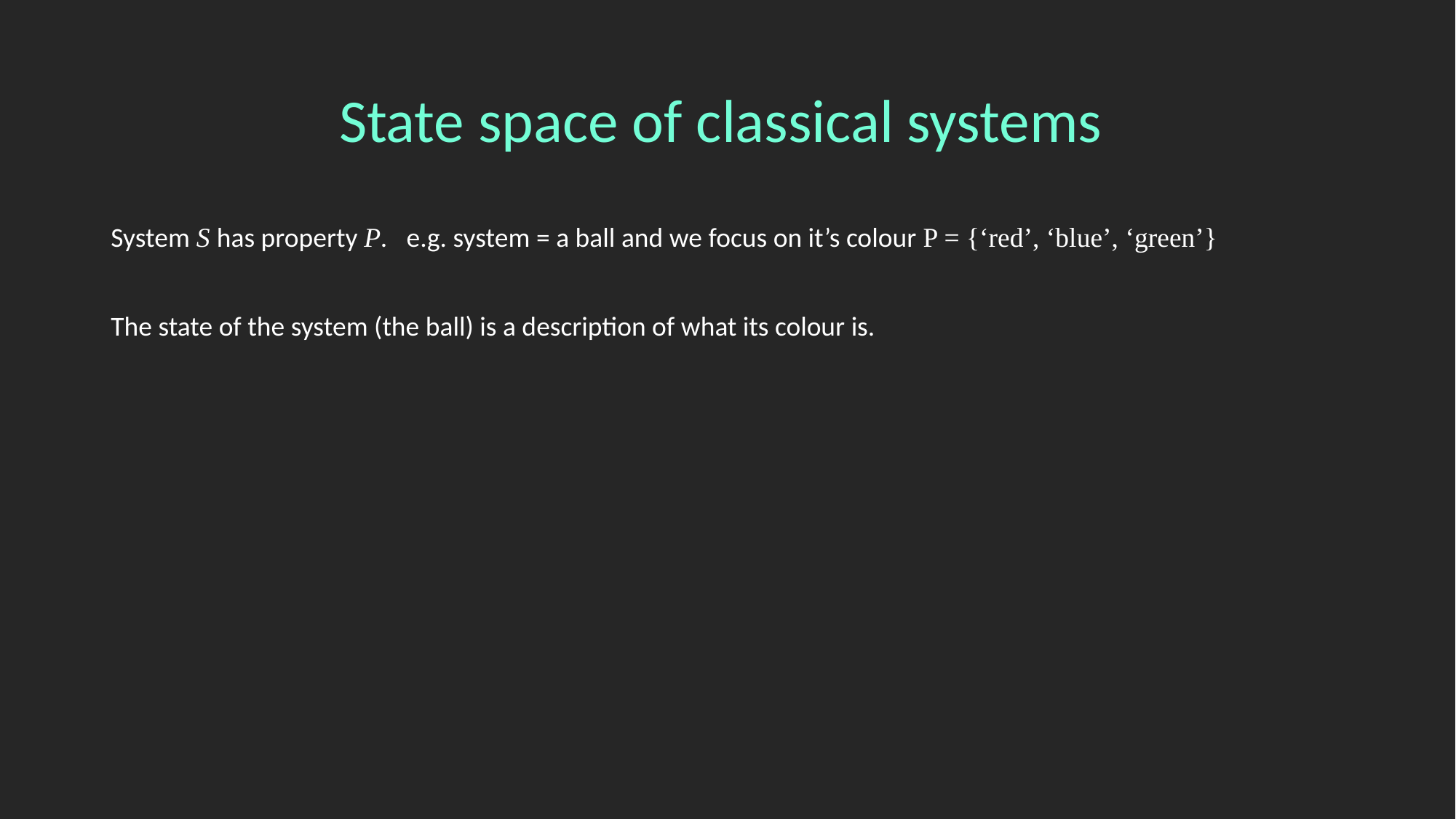

# State space of classical systems
System S has property P.   e.g. system = a ball and we focus on it’s colour P = {‘red’, ‘blue’, ‘green’}

The state of the system (the ball) is a description of what its colour is.